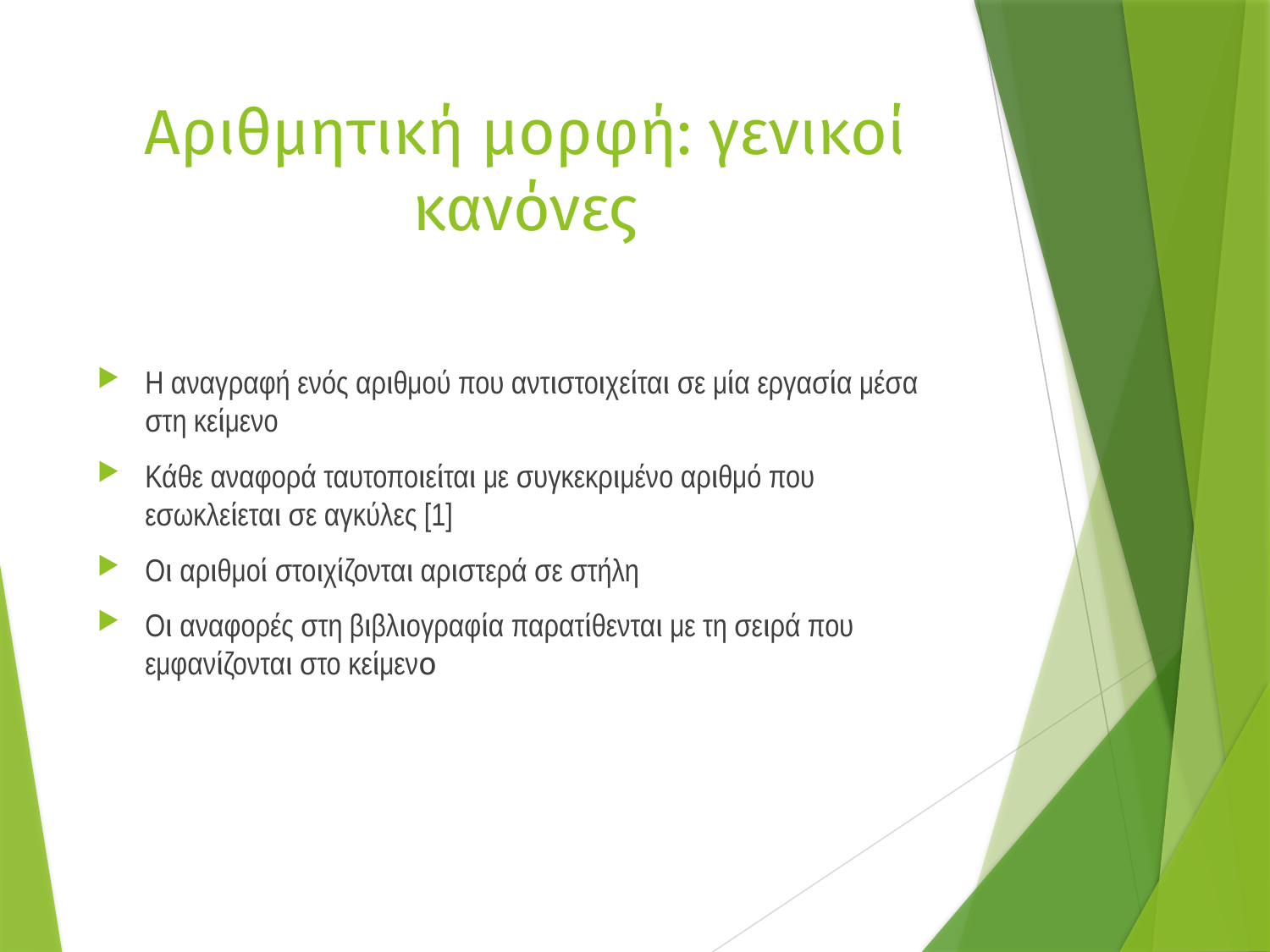

# Αριθμητική μορφή: γενικοί κανόνες

Η αναγραφή ενός αριθμού που αντιστοιχείται σε μία εργασία μέσα στη κείμενο
Κάθε αναφορά ταυτοποιείται με συγκεκριμένο αριθμό που εσωκλείεται σε αγκύλες [1]
Οι αριθμοί στοιχίζονται αριστερά σε στήλη
Οι αναφορές στη βιβλιογραφία παρατίθενται με τη σειρά που εμφανίζονται στο κείμενο